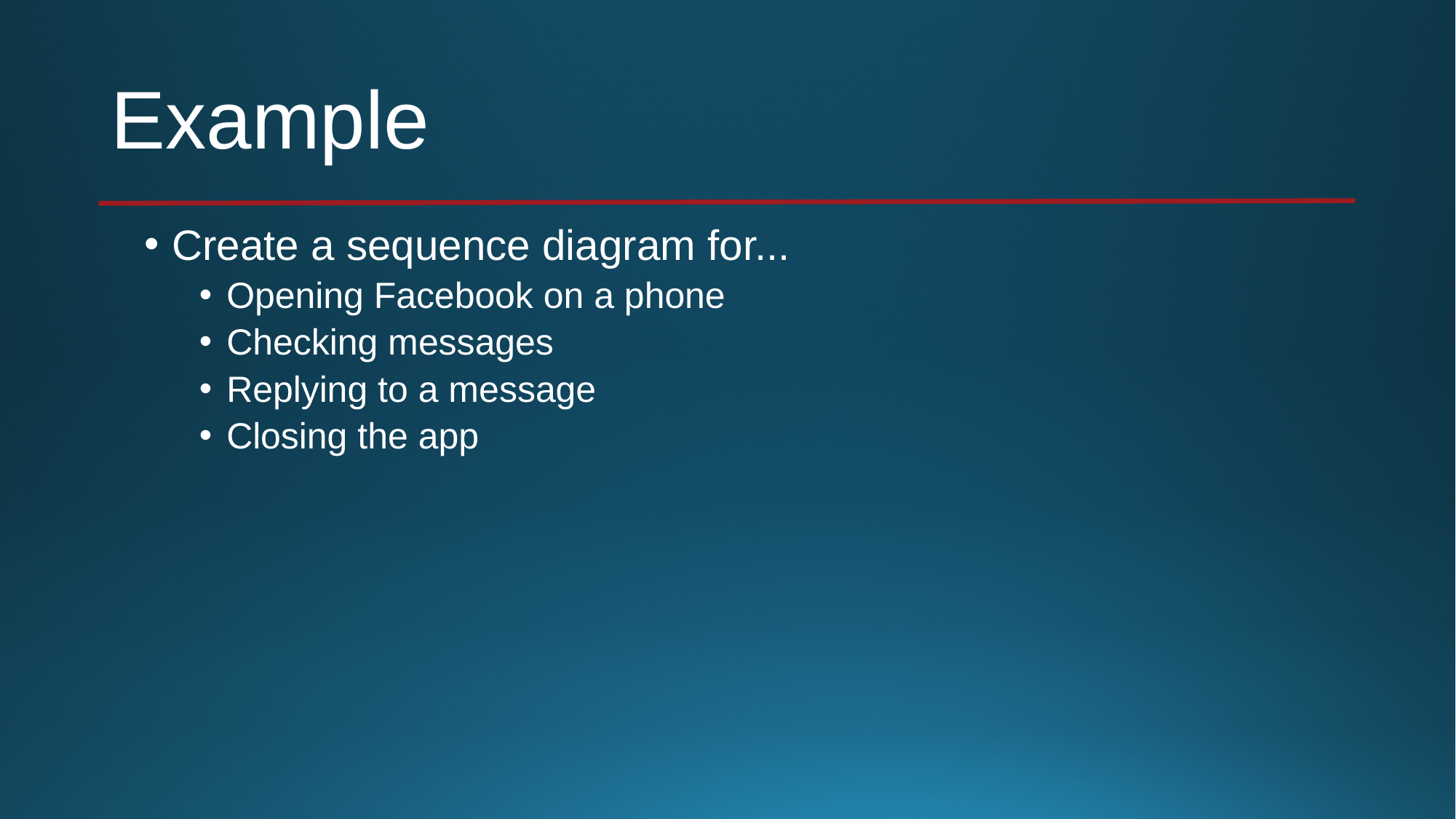

# Example
Create a sequence diagram for...
Opening Facebook on a phone
Checking messages
Replying to a message
Closing the app